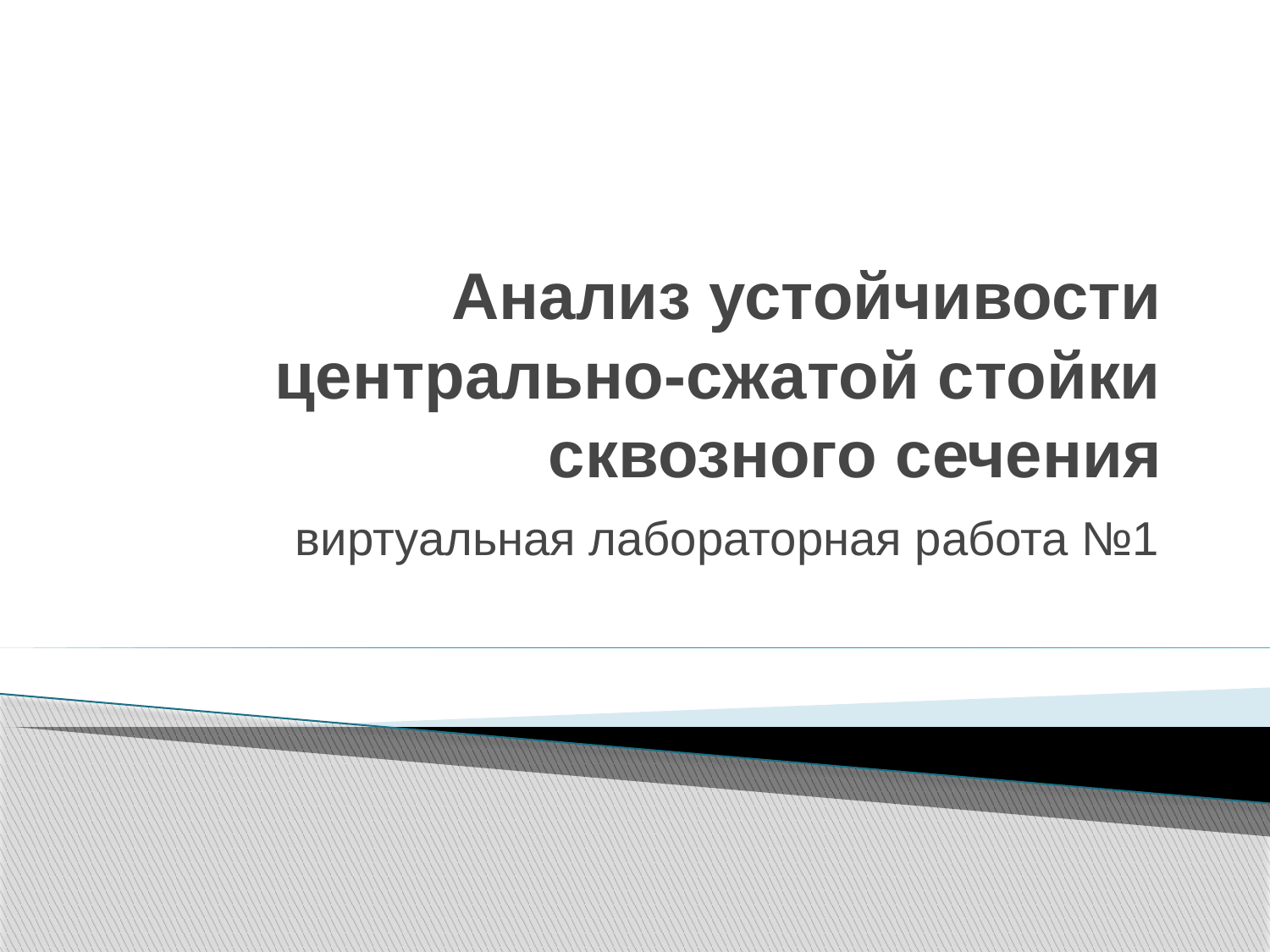

# Анализ устойчивости центрально-сжатой стойки сквозного сечения
виртуальная лабораторная работа №1